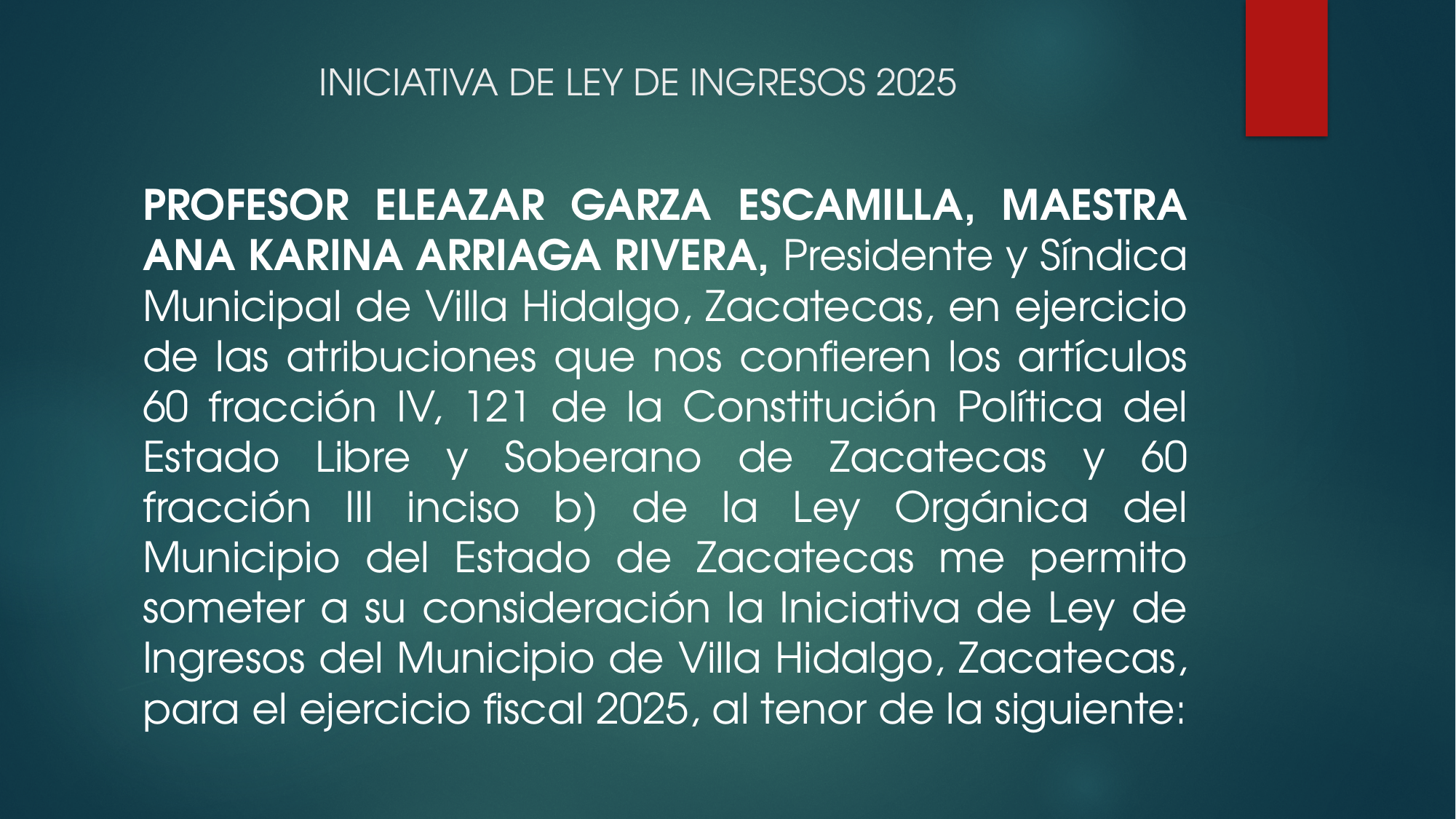

# INICIATIVA DE LEY DE INGRESOS 2025
PROFESOR ELEAZAR GARZA ESCAMILLA, MAESTRA ANA KARINA ARRIAGA RIVERA, Presidente y Síndica Municipal de Villa Hidalgo, Zacatecas, en ejercicio de las atribuciones que nos confieren los artículos 60 fracción IV, 121 de la Constitución Política del Estado Libre y Soberano de Zacatecas y 60 fracción III inciso b) de la Ley Orgánica del Municipio del Estado de Zacatecas me permito someter a su consideración la Iniciativa de Ley de Ingresos del Municipio de Villa Hidalgo, Zacatecas, para el ejercicio fiscal 2025, al tenor de la siguiente: